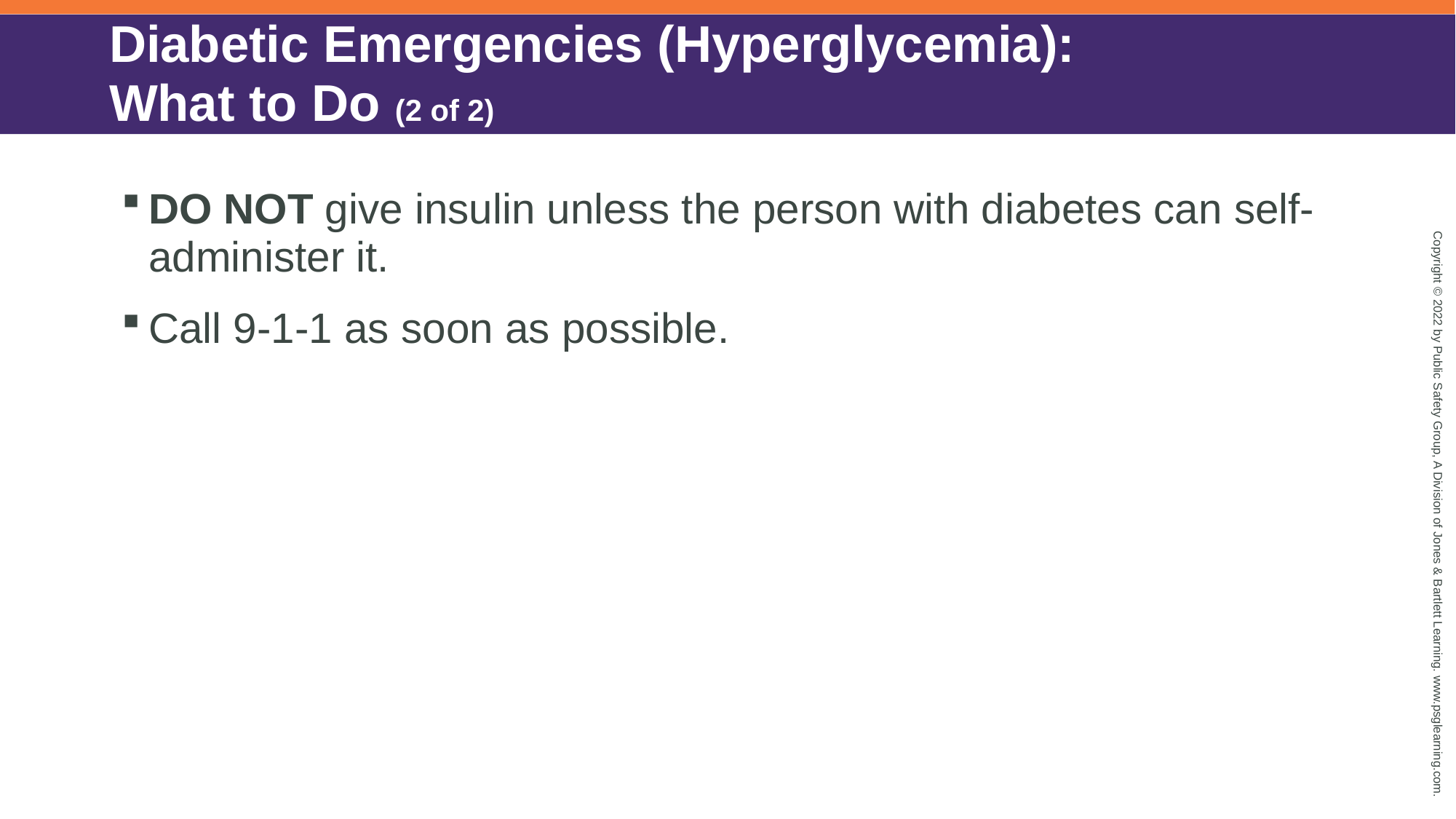

# Diabetic Emergencies (Hyperglycemia): What to Do (2 of 2)
DO NOT give insulin unless the person with diabetes can self-administer it.
Call 9-1-1 as soon as possible.